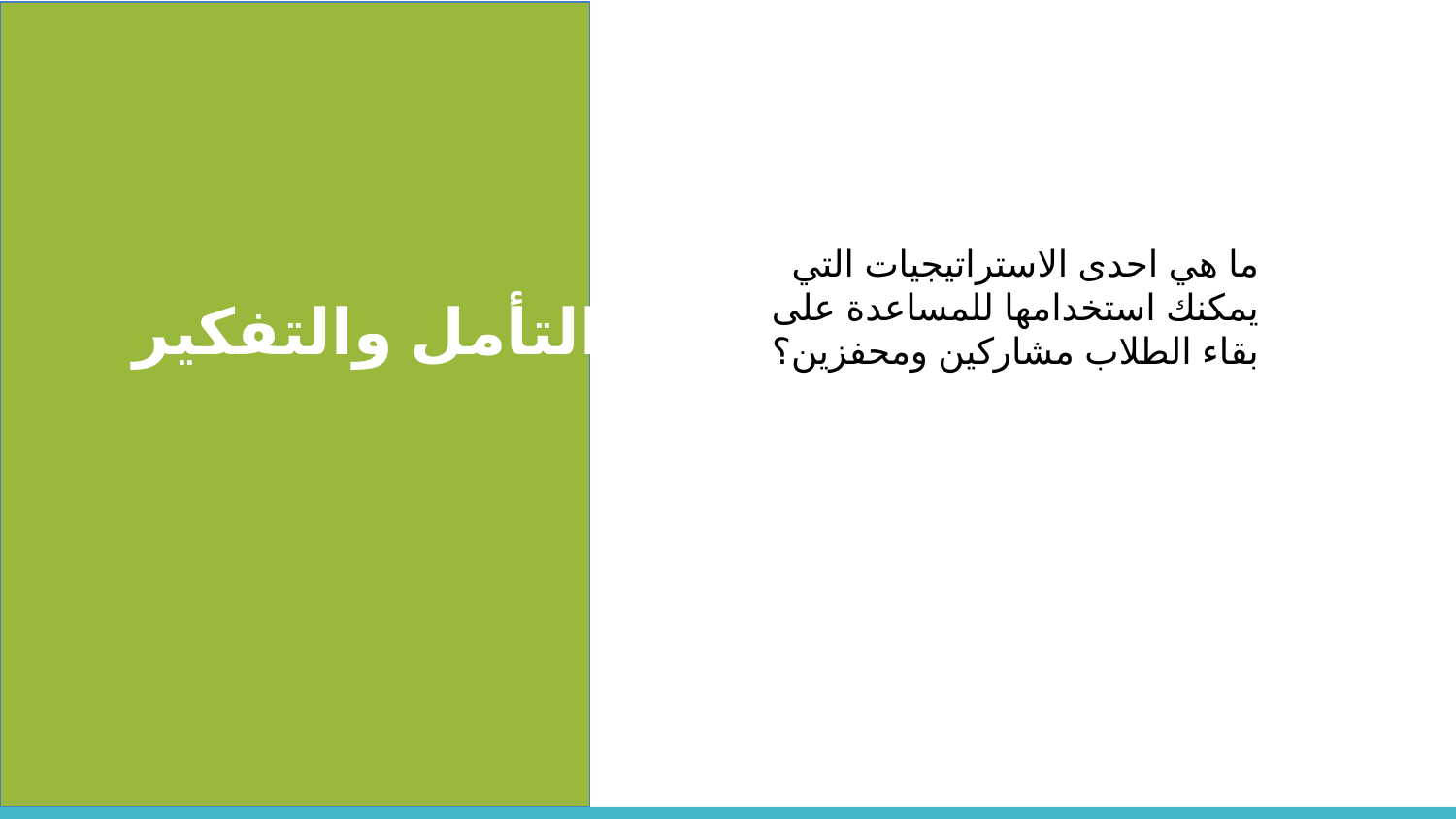

ما هي احدى الاستراتيجيات التي يمكنك استخدامها للمساعدة على بقاء الطلاب مشاركين ومحفزين؟
التأمل والتفكير